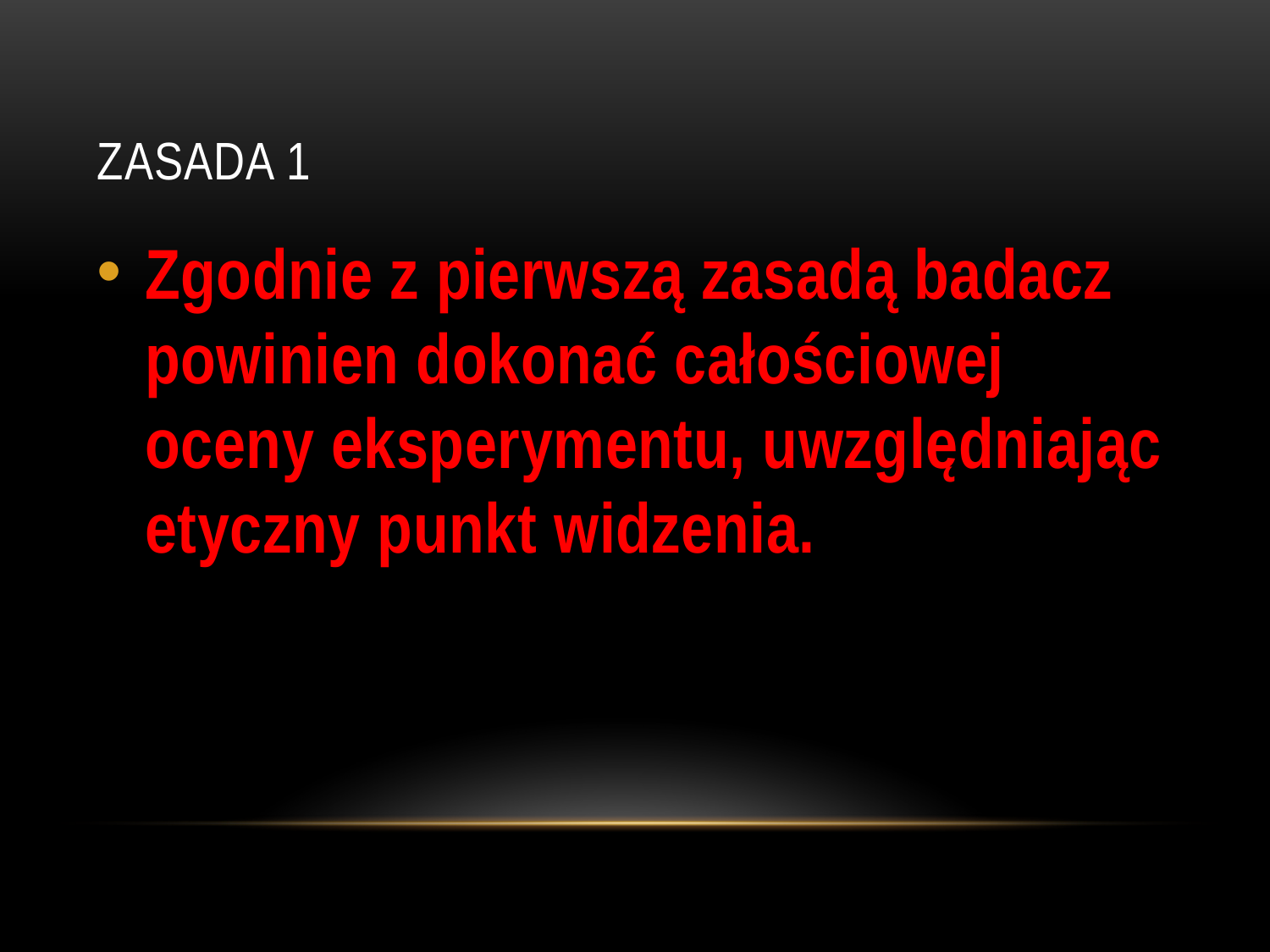

# Zasada 1
Zgodnie z pierwszą zasadą badacz powinien dokonać całościowej oceny eksperymentu, uwzględniając etyczny punkt widzenia.